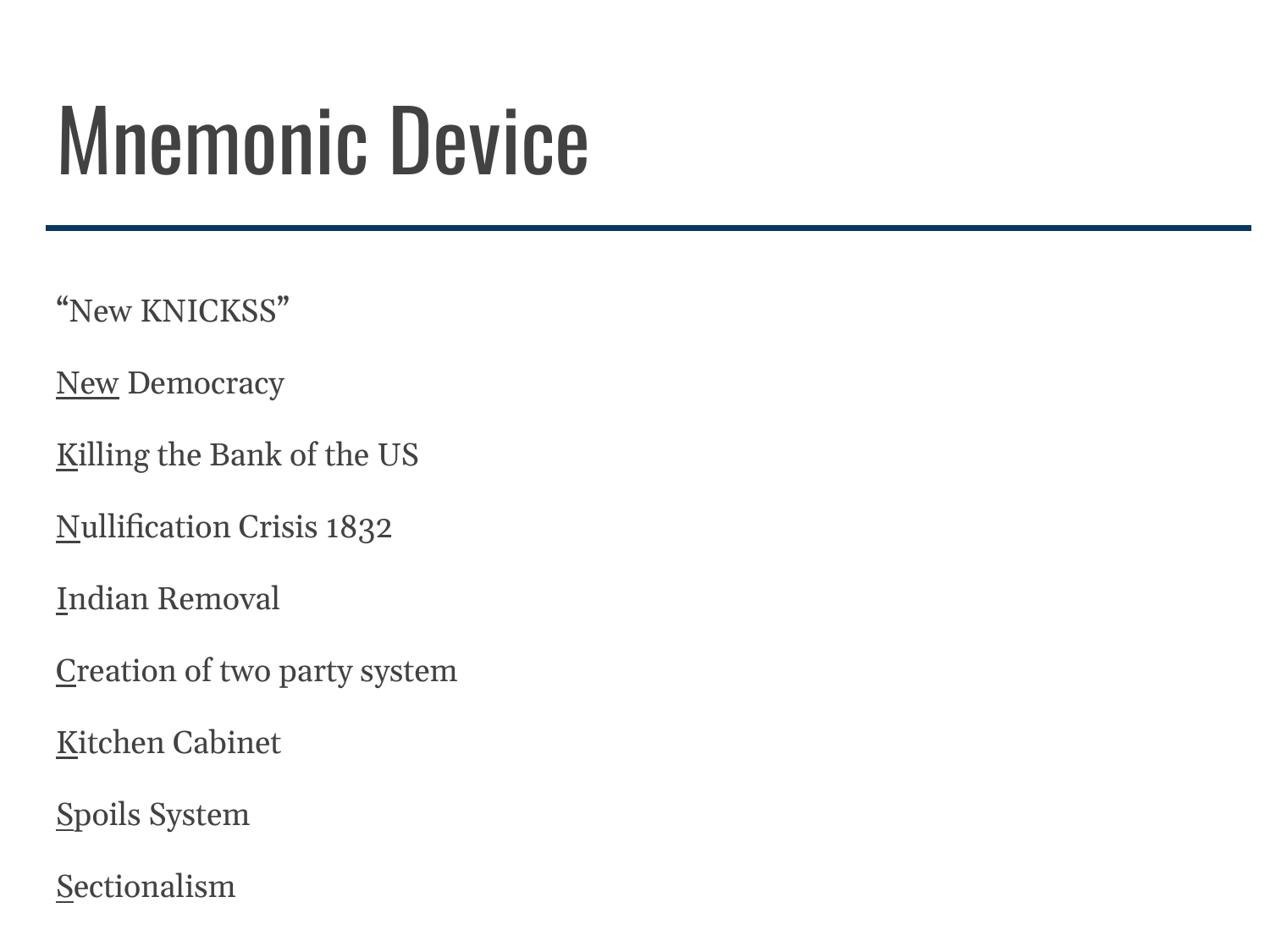

# Mnemonic Device
“New KNICKSS”
New Democracy
Killing the Bank of the US
Nullification Crisis 1832
Indian Removal
Creation of two party system
Kitchen Cabinet
Spoils System
Sectionalism